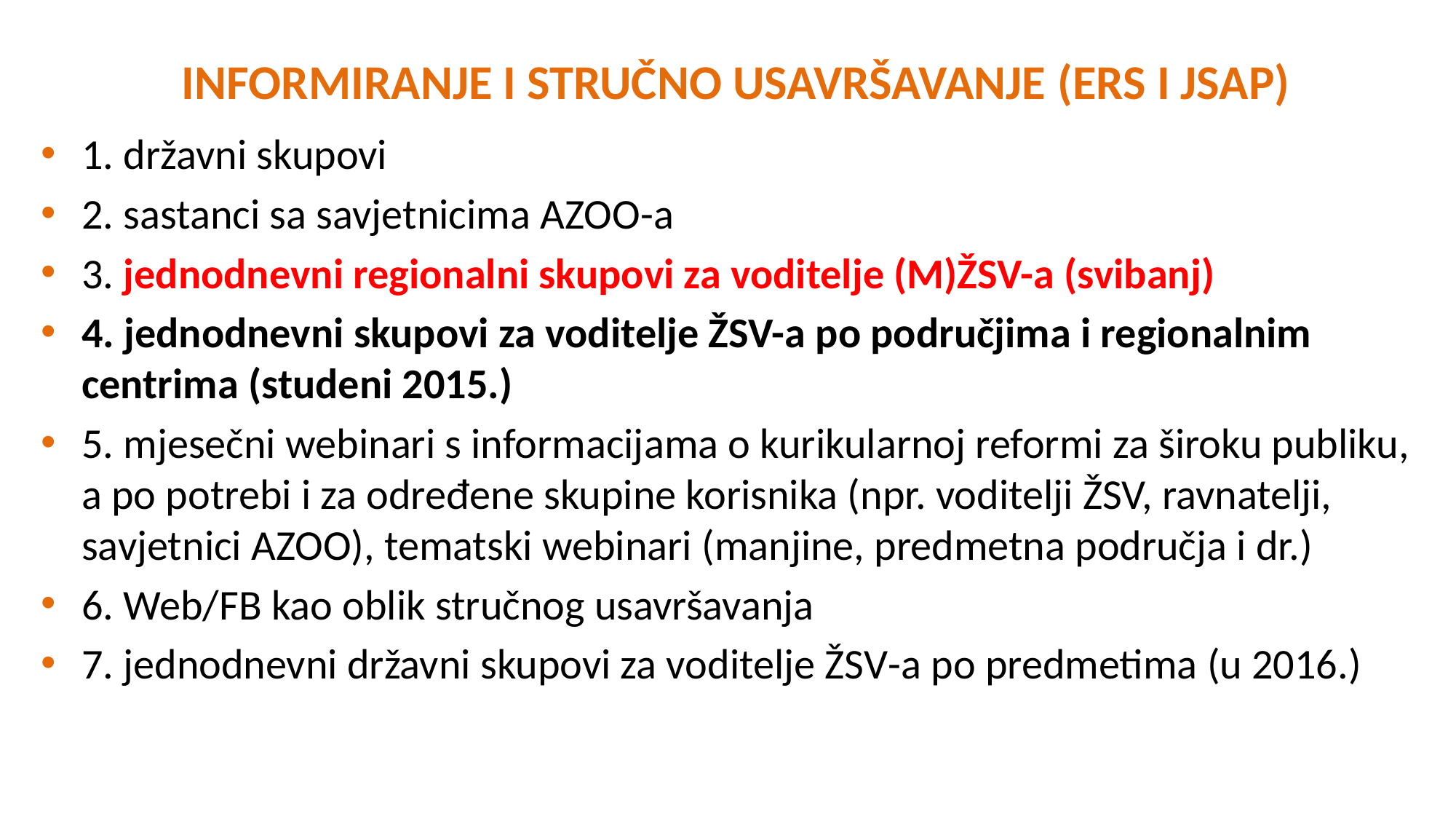

# INFORMIRANJE I STRUČNO USAVRŠAVANJE (ERS i JSAP)
1. državni skupovi
2. sastanci sa savjetnicima AZOO-a
3. jednodnevni regionalni skupovi za voditelje (M)ŽSV-a (svibanj)
4. jednodnevni skupovi za voditelje ŽSV-­a po područjima i regionalnim centrima (studeni 2015.)
5. mjesečni webinari s informacijama o kurikularnoj reformi za široku publiku, a po potrebi i za određene skupine korisnika (npr. voditelji ŽSV, ravnatelji, savjetnici AZOO), tematski webinari ­(manjine, predmetna područja i dr.)
6. Web/FB kao oblik stručnog usavršavanja
7. jednodnevni državni skupovi za voditelje ŽSV-a po predmetima (u 2016.)